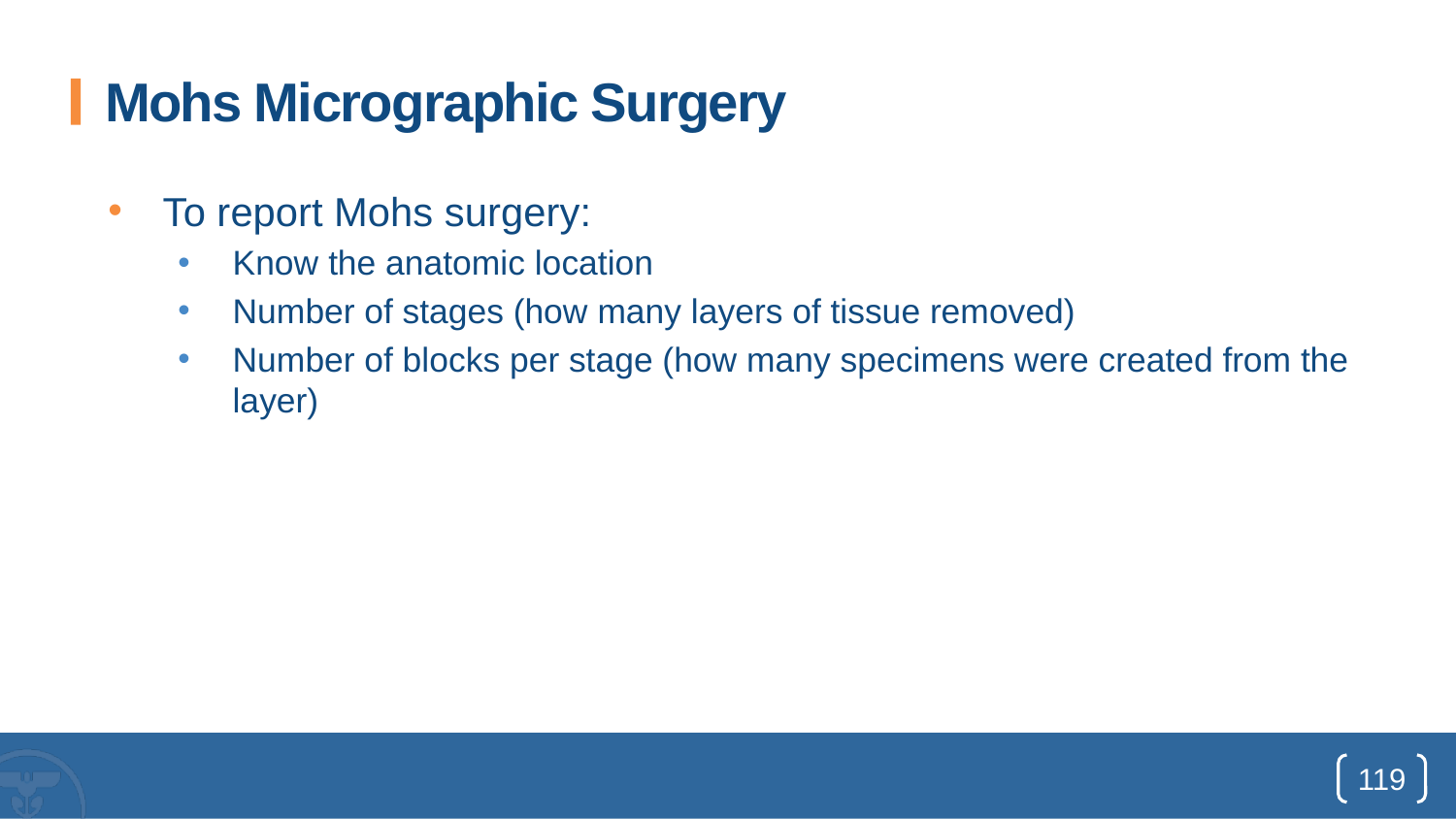

# Mohs Micrographic Surgery
To report Mohs surgery:
Know the anatomic location
Number of stages (how many layers of tissue removed)
Number of blocks per stage (how many specimens were created from the layer)

119